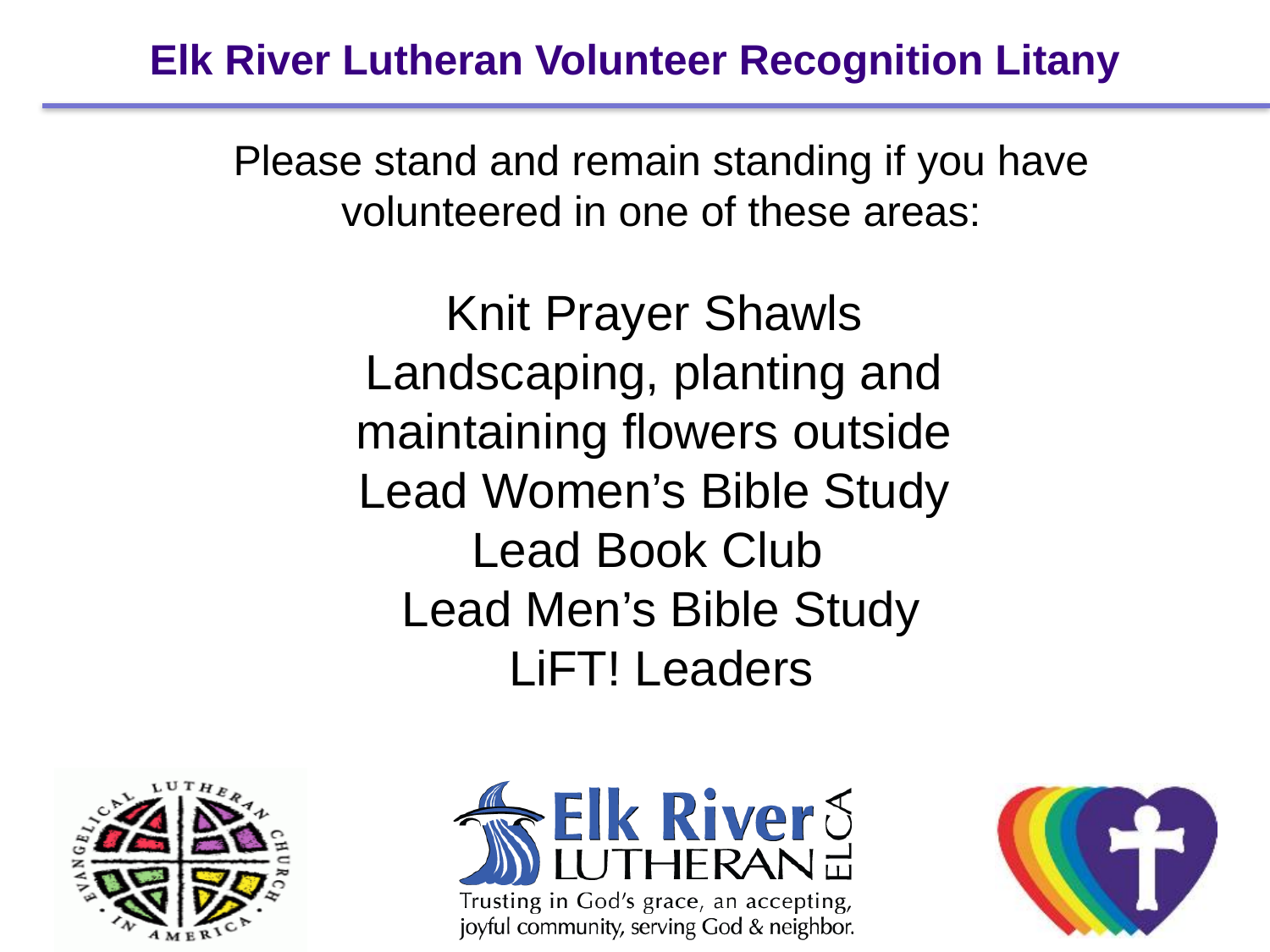

# Elk River Lutheran Volunteer Recognition Litany
Please stand and remain standing if you have volunteered in one of these areas:
Knit Prayer Shawls
Landscaping, planting and
maintaining flowers outside
Lead Women’s Bible Study
Lead Book Club
Lead Men’s Bible Study
LiFT! Leaders